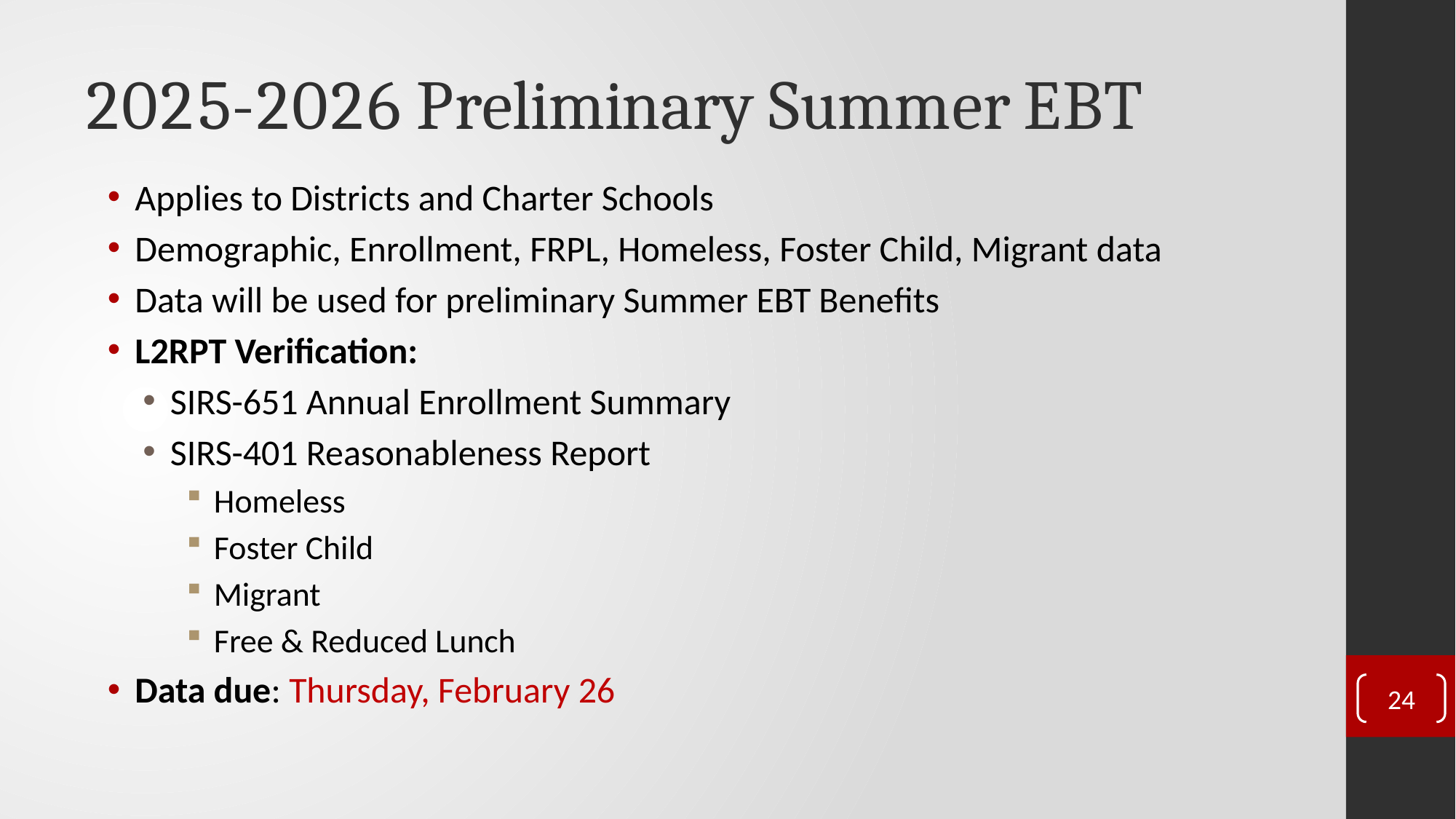

# 2025-2026 Preliminary Summer EBT
Applies to Districts and Charter Schools
Demographic, Enrollment, FRPL, Homeless, Foster Child, Migrant data
Data will be used for preliminary Summer EBT Benefits
L2RPT Verification:
SIRS-651 Annual Enrollment Summary
SIRS-401 Reasonableness Report
Homeless
Foster Child
Migrant
Free & Reduced Lunch
Data due: Thursday, February 26

24